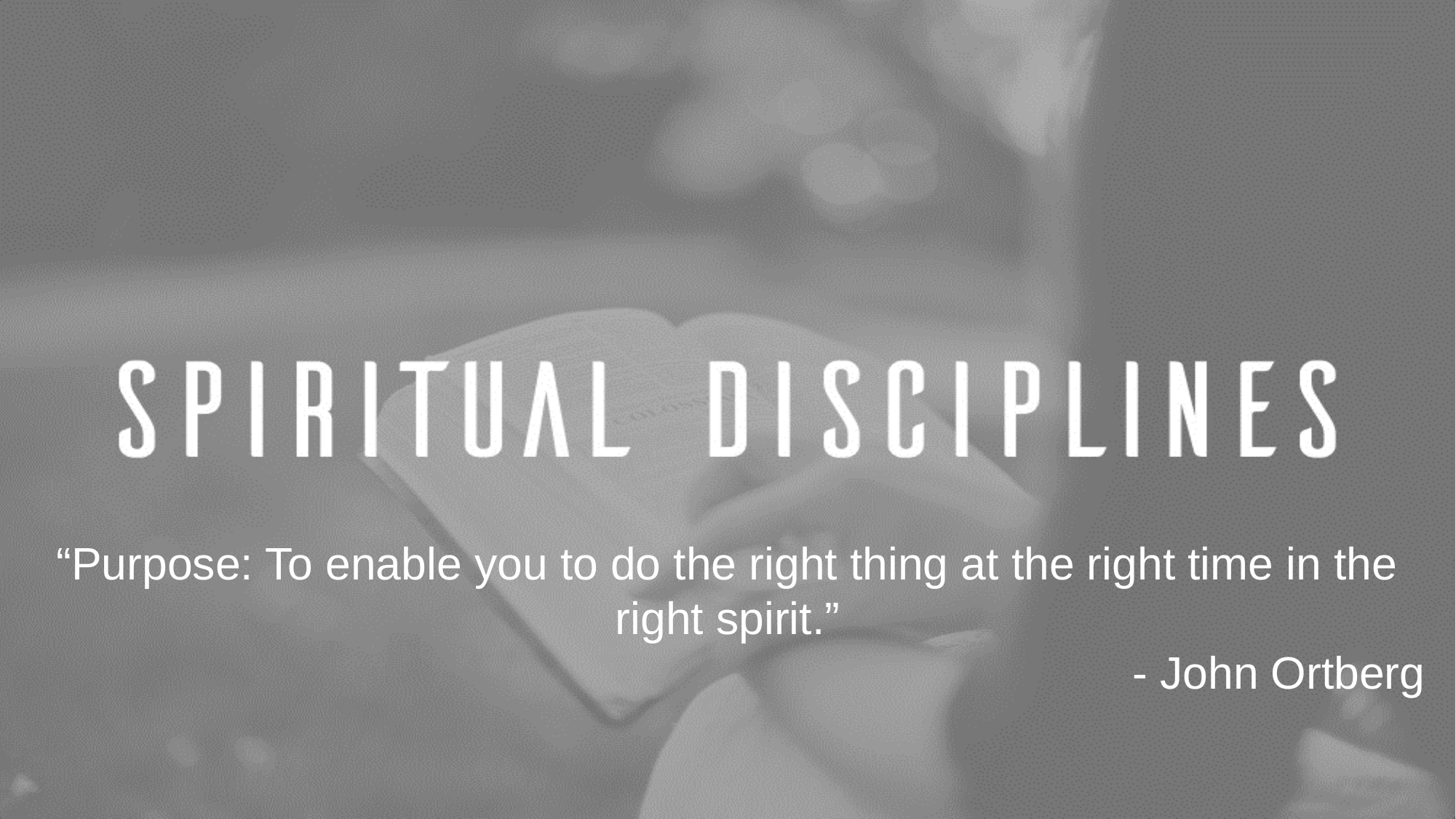

“Purpose: To enable you to do the right thing at the right time in the right spirit.”
- John Ortberg